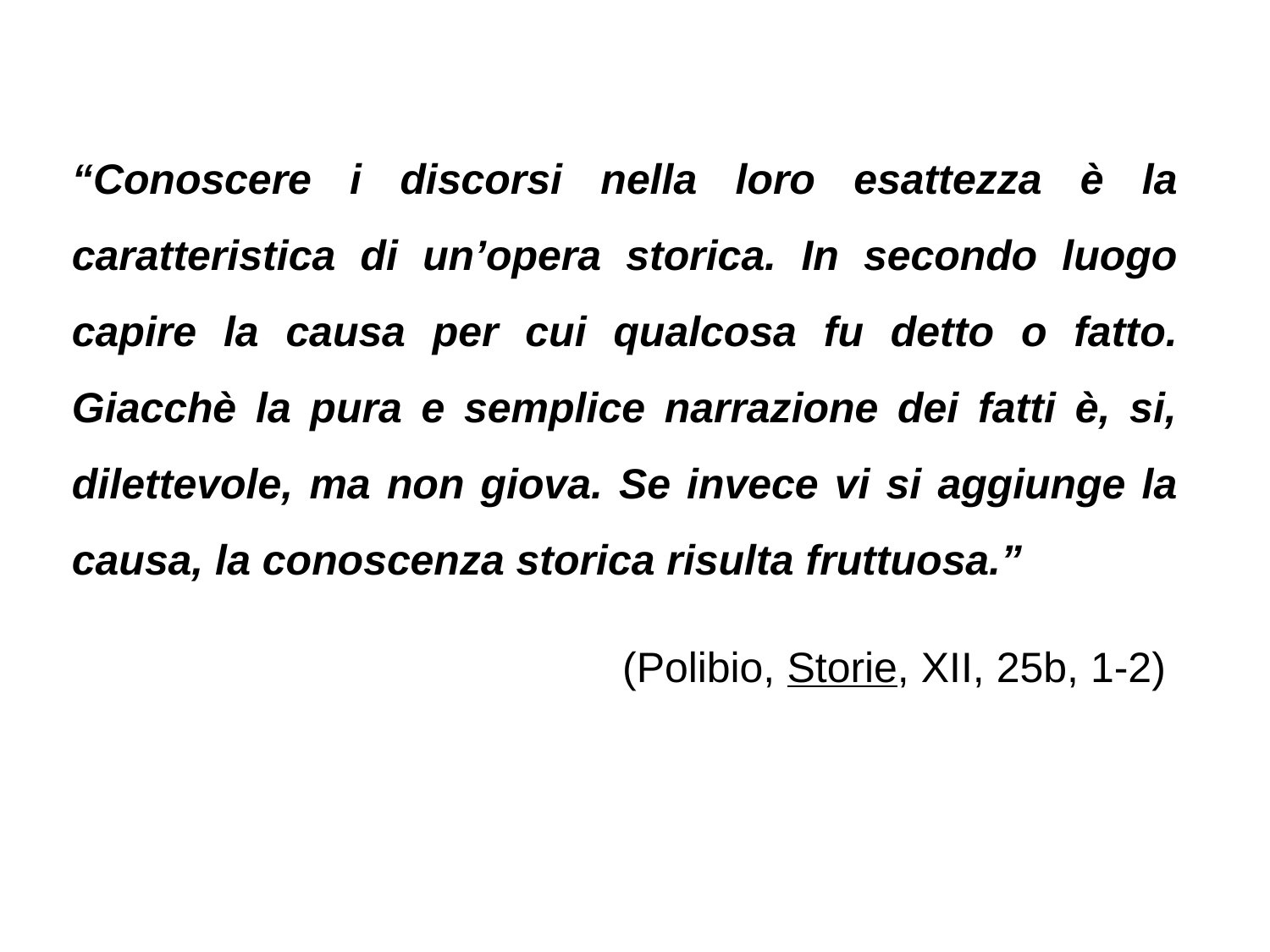

“Conoscere i discorsi nella loro esattezza è la caratteristica di un’opera storica. In secondo luogo capire la causa per cui qualcosa fu detto o fatto. Giacchè la pura e semplice narrazione dei fatti è, si, dilettevole, ma non giova. Se invece vi si aggiunge la causa, la conoscenza storica risulta fruttuosa.”

(Polibio, Storie, XII, 25b, 1-2)